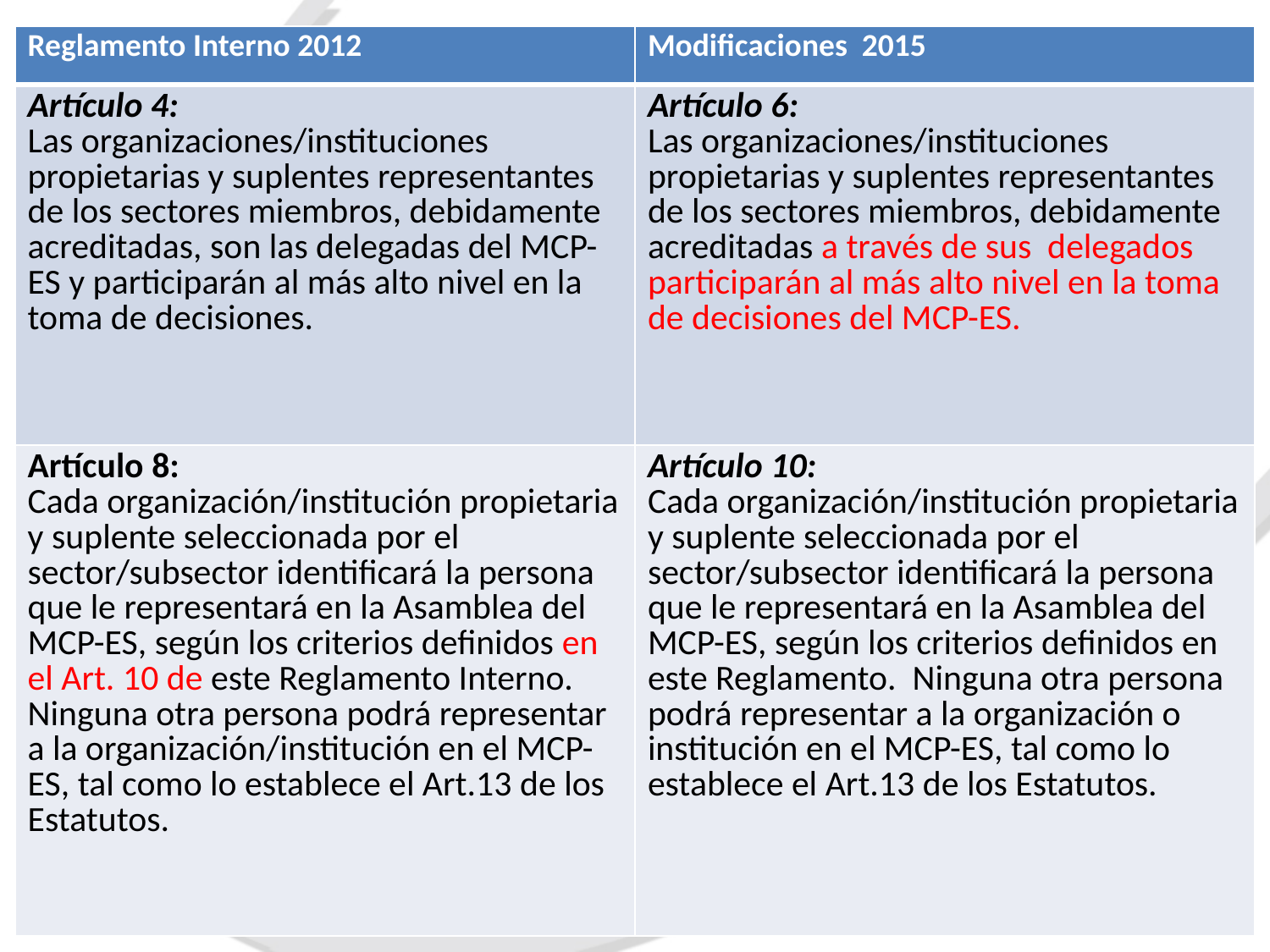

| Reglamento Interno 2012 | Modificaciones 2015 |
| --- | --- |
| Artículo 4: Las organizaciones/instituciones propietarias y suplentes representantes de los sectores miembros, debidamente acreditadas, son las delegadas del MCP-ES y participarán al más alto nivel en la toma de decisiones. | Artículo 6: Las organizaciones/instituciones propietarias y suplentes representantes de los sectores miembros, debidamente acreditadas a través de sus delegados participarán al más alto nivel en la toma de decisiones del MCP-ES. |
| Artículo 8: Cada organización/institución propietaria y suplente seleccionada por el sector/subsector identificará la persona que le representará en la Asamblea del MCP-ES, según los criterios definidos en el Art. 10 de este Reglamento Interno. Ninguna otra persona podrá representar a la organización/institución en el MCP-ES, tal como lo establece el Art.13 de los Estatutos. | Artículo 10: Cada organización/institución propietaria y suplente seleccionada por el sector/subsector identificará la persona que le representará en la Asamblea del MCP-ES, según los criterios definidos en este Reglamento. Ninguna otra persona podrá representar a la organización o institución en el MCP-ES, tal como lo establece el Art.13 de los Estatutos. |